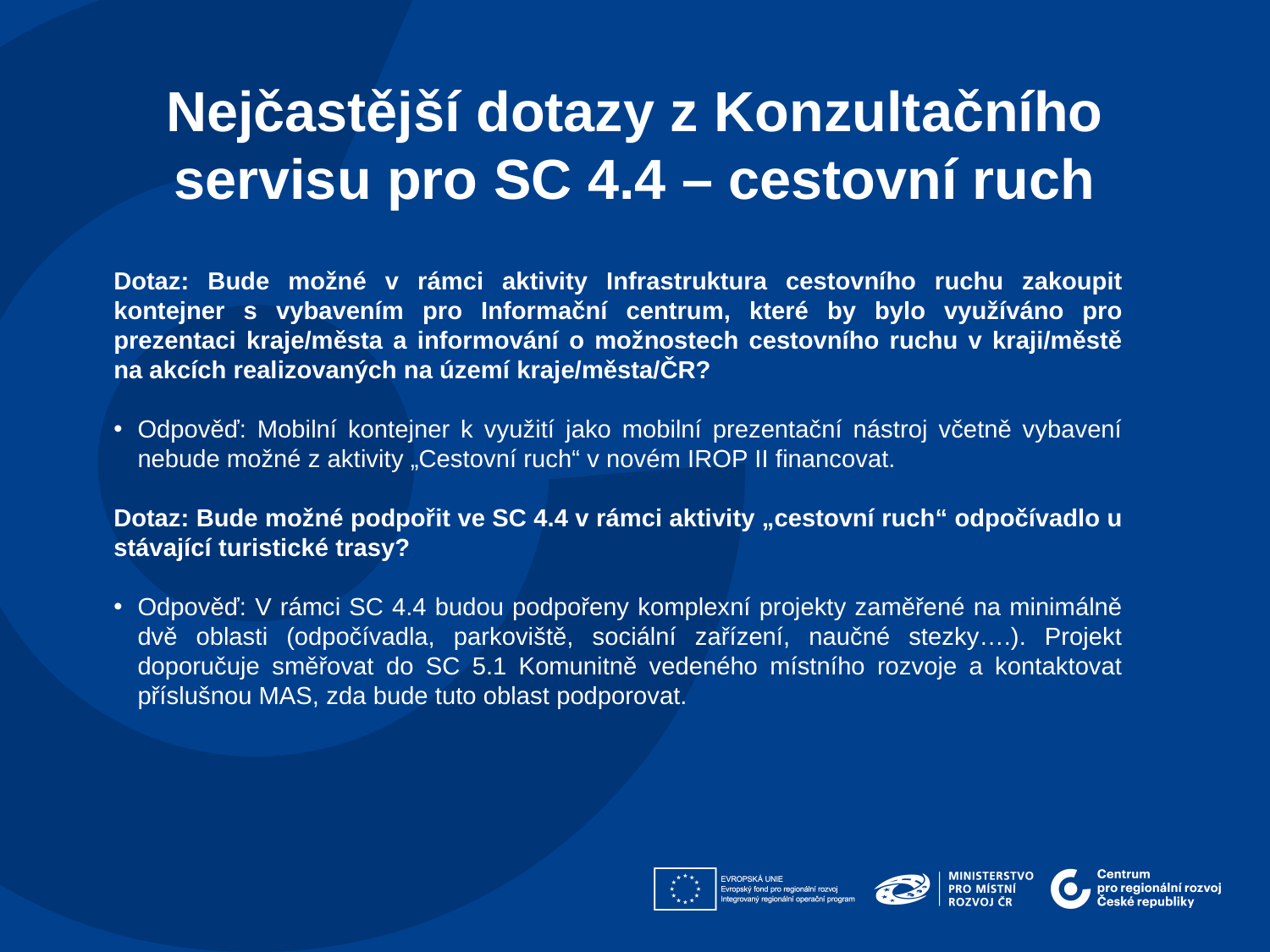

Nejčastější dotazy z Konzultačního servisu pro SC 4.4 – cestovní ruch
Dotaz: Bude možné v rámci aktivity Infrastruktura cestovního ruchu zakoupit kontejner s vybavením pro Informační centrum, které by bylo využíváno pro prezentaci kraje/města a informování o možnostech cestovního ruchu v kraji/městě na akcích realizovaných na území kraje/města/ČR?

Odpověď: Mobilní kontejner k využití jako mobilní prezentační nástroj včetně vybavení nebude možné z aktivity „Cestovní ruch“ v novém IROP II financovat.

Dotaz: Bude možné podpořit ve SC 4.4 v rámci aktivity „cestovní ruch“ odpočívadlo u stávající turistické trasy?

Odpověď: V rámci SC 4.4 budou podpořeny komplexní projekty zaměřené na minimálně dvě oblasti (odpočívadla, parkoviště, sociální zařízení, naučné stezky….). Projekt doporučuje směřovat do SC 5.1 Komunitně vedeného místního rozvoje a kontaktovat příslušnou MAS, zda bude tuto oblast podporovat.